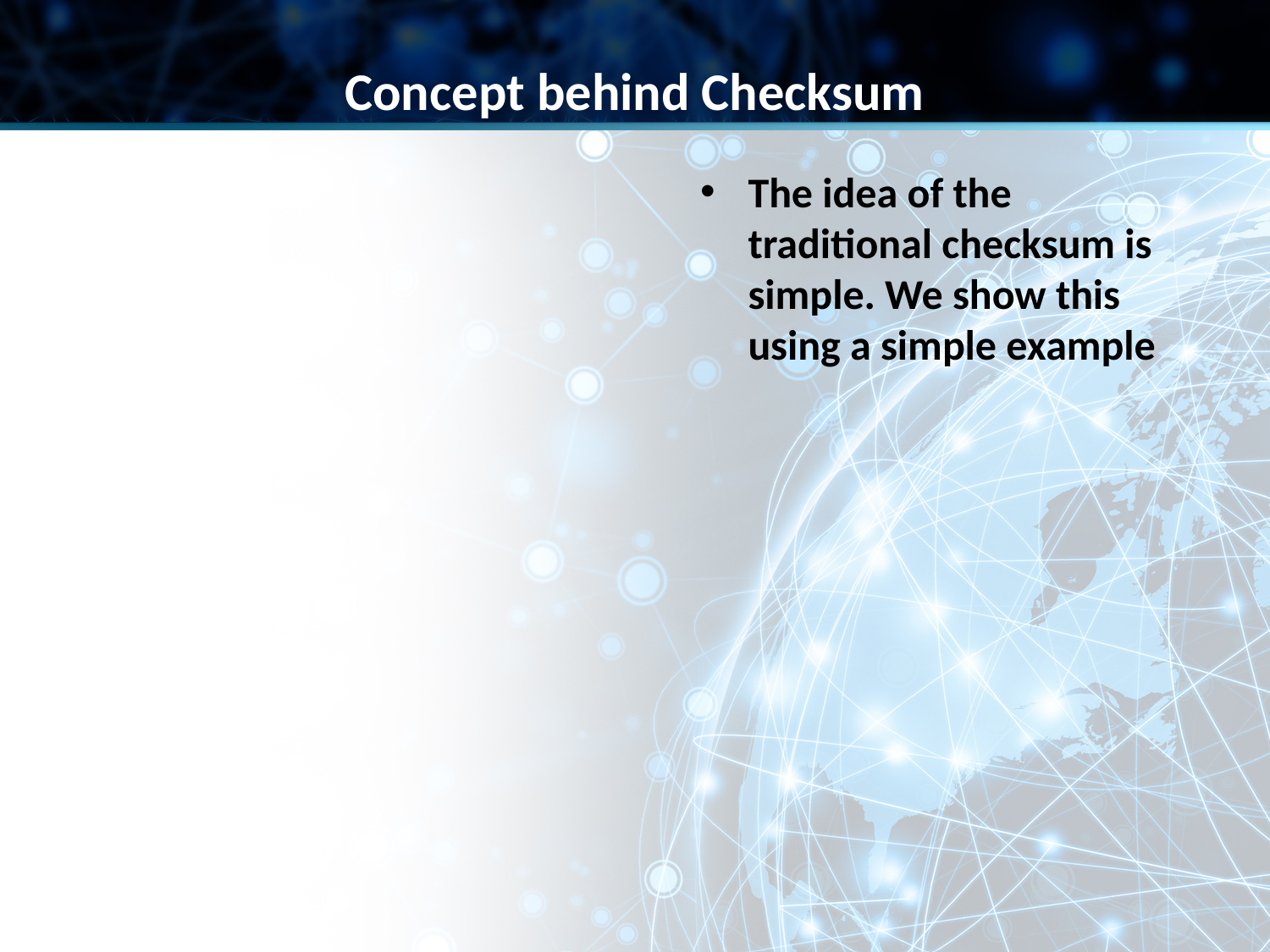

Concept behind Checksum
The idea of the traditional checksum is simple. We show this using a simple example